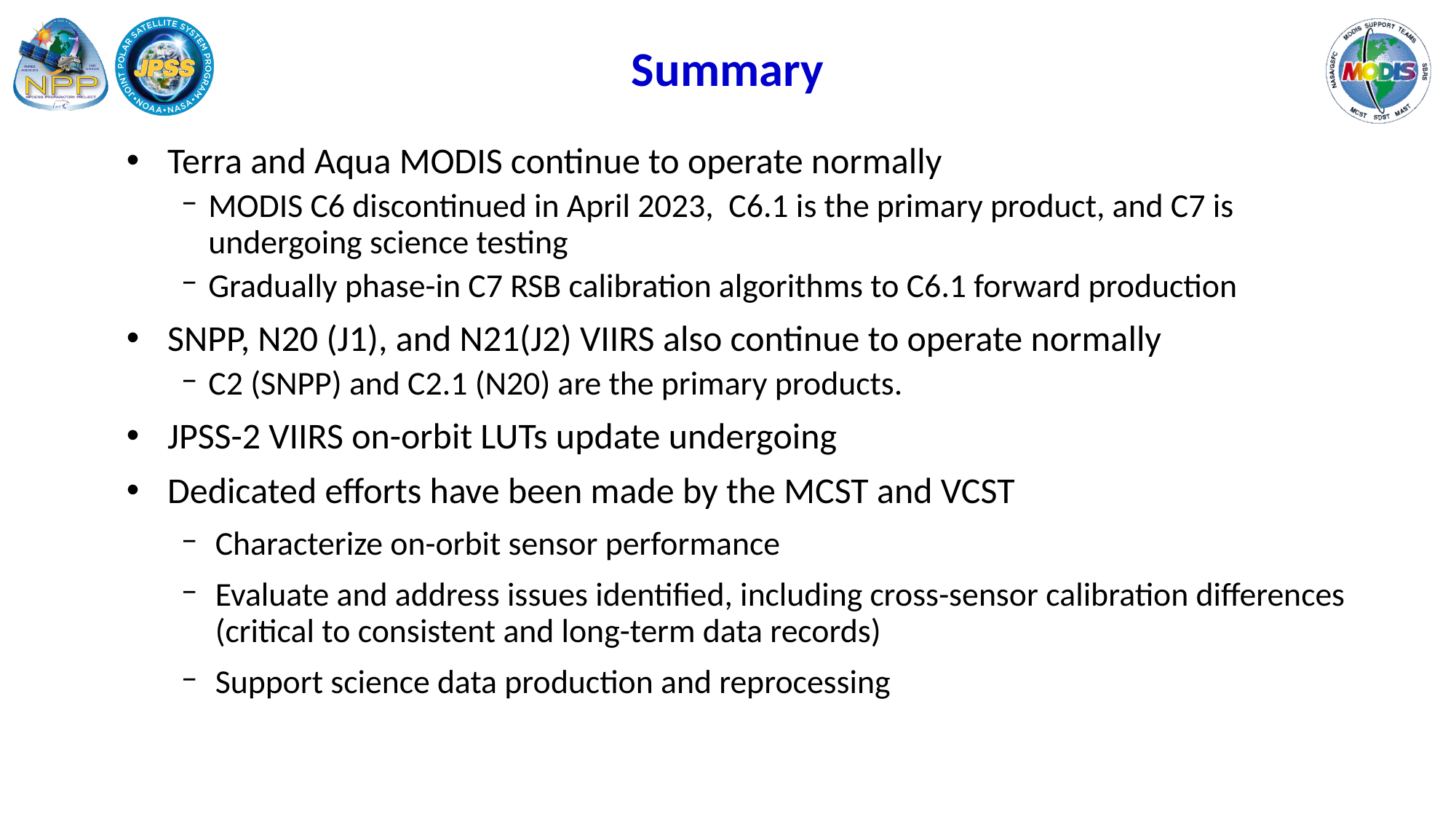

# Summary
Terra and Aqua MODIS continue to operate normally
MODIS C6 discontinued in April 2023,  C6.1 is the primary product, and C7 is undergoing science testing
Gradually phase-in C7 RSB calibration algorithms to C6.1 forward production
SNPP, N20 (J1), and N21(J2) VIIRS also continue to operate normally
C2 (SNPP) and C2.1 (N20) are the primary products.
JPSS-2 VIIRS on-orbit LUTs update undergoing
Dedicated efforts have been made by the MCST and VCST
Characterize on-orbit sensor performance
Evaluate and address issues identified, including cross-sensor calibration differences (critical to consistent and long-term data records)
Support science data production and reprocessing